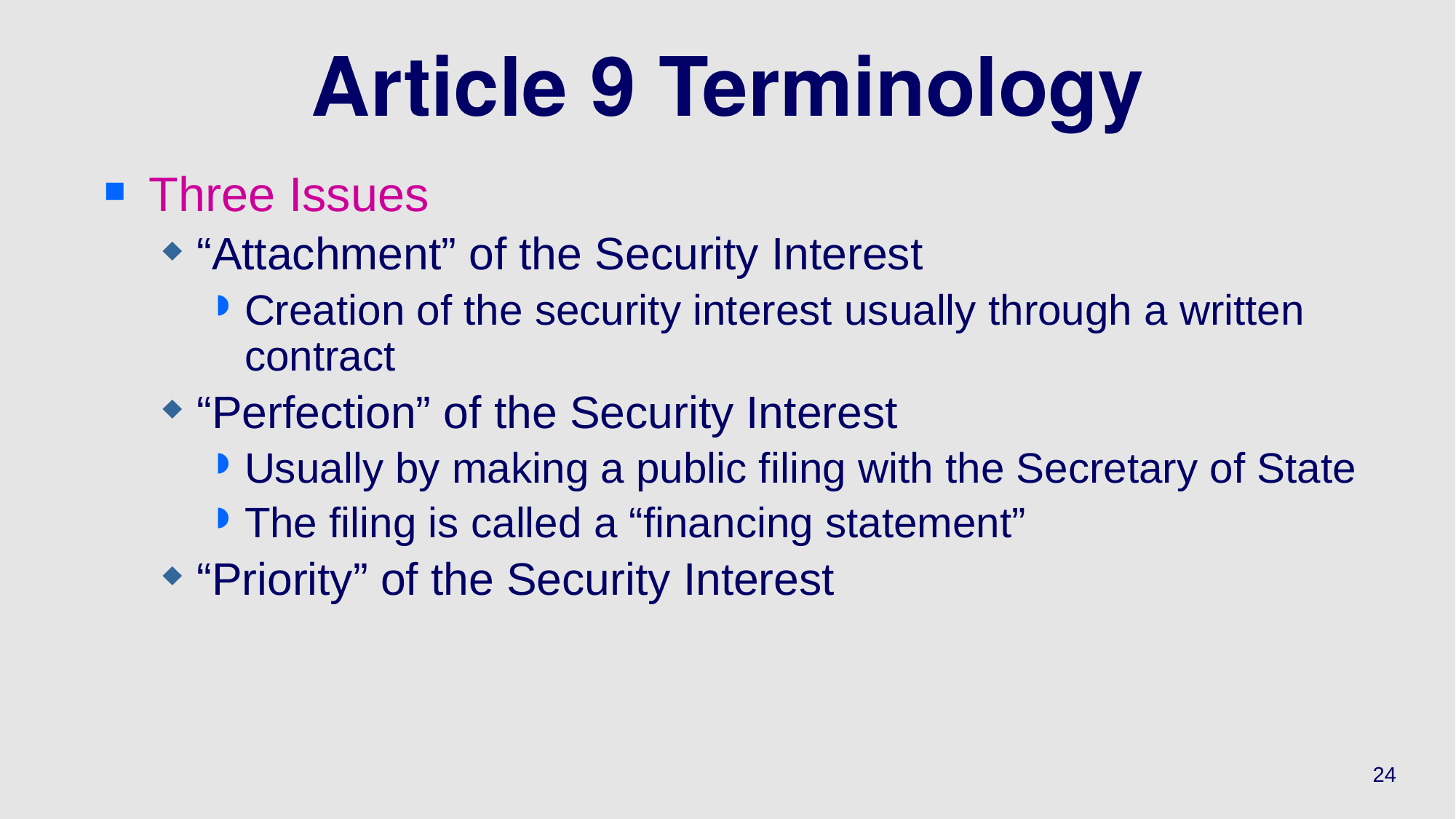

# Article 9 Terminology
Three Issues
“Attachment” of the Security Interest
Creation of the security interest usually through a written contract
“Perfection” of the Security Interest
Usually by making a public filing with the Secretary of State
The filing is called a “financing statement”
“Priority” of the Security Interest
24